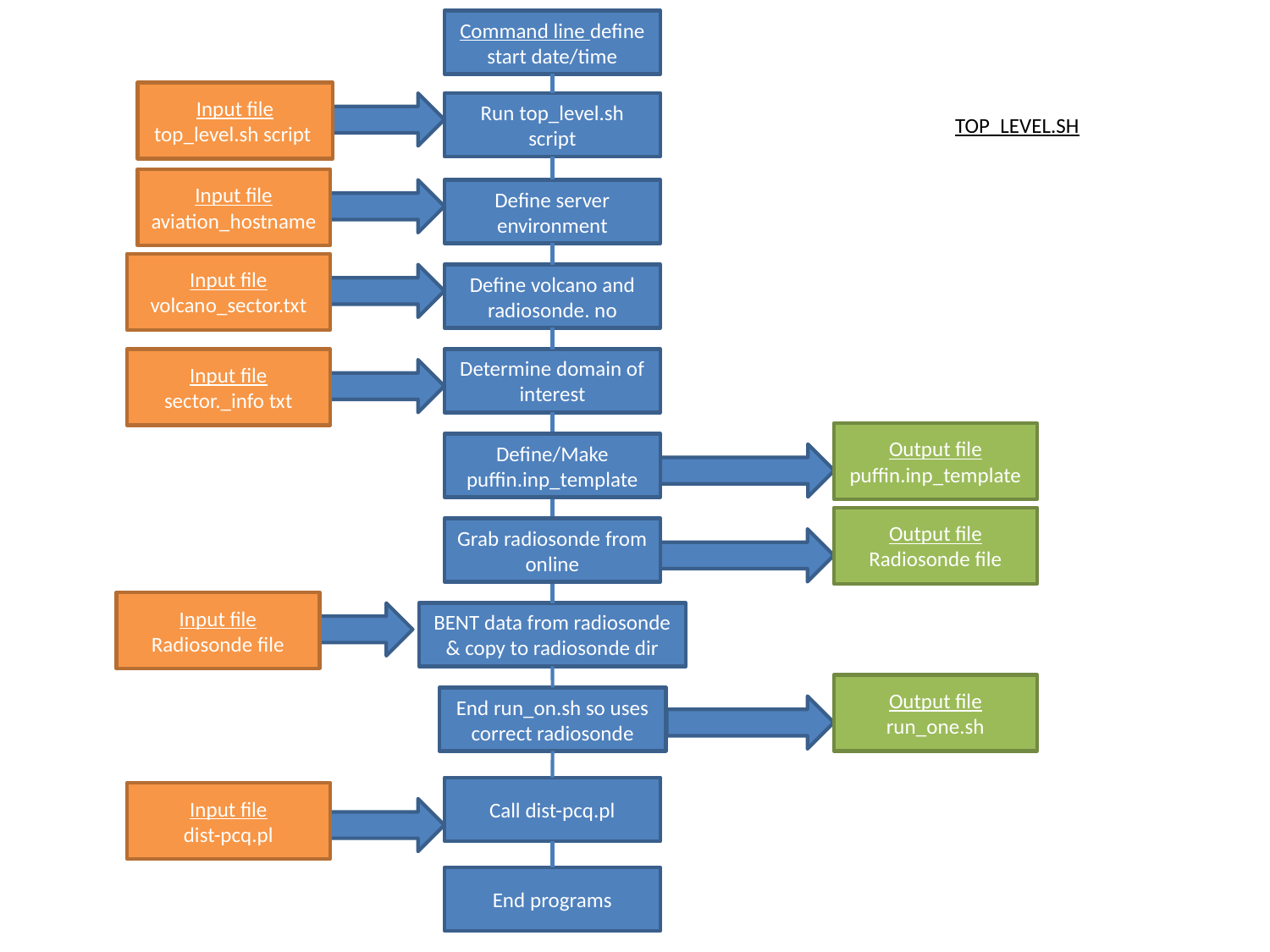

Command line define start date/time

Input file
top_level.sh script
Run top_level.sh script
TOP_LEVEL.SH

Input file
aviation_hostname
Define server environment

Input file
volcano_sector.txt
Define volcano and radiosonde. no

Input file
sector._info txt
Determine domain of interest

Output file
puffin.inp_template
Define/Make
puffin.inp_template

Output file
Radiosonde file
Grab radiosonde from online

Input file
Radiosonde file
BENT data from radiosonde & copy to radiosonde dir

Output file
run_one.sh
End run_on.sh so uses correct radiosonde

Call dist-pcq.pl
Input file
dist-pcq.pl
End programs